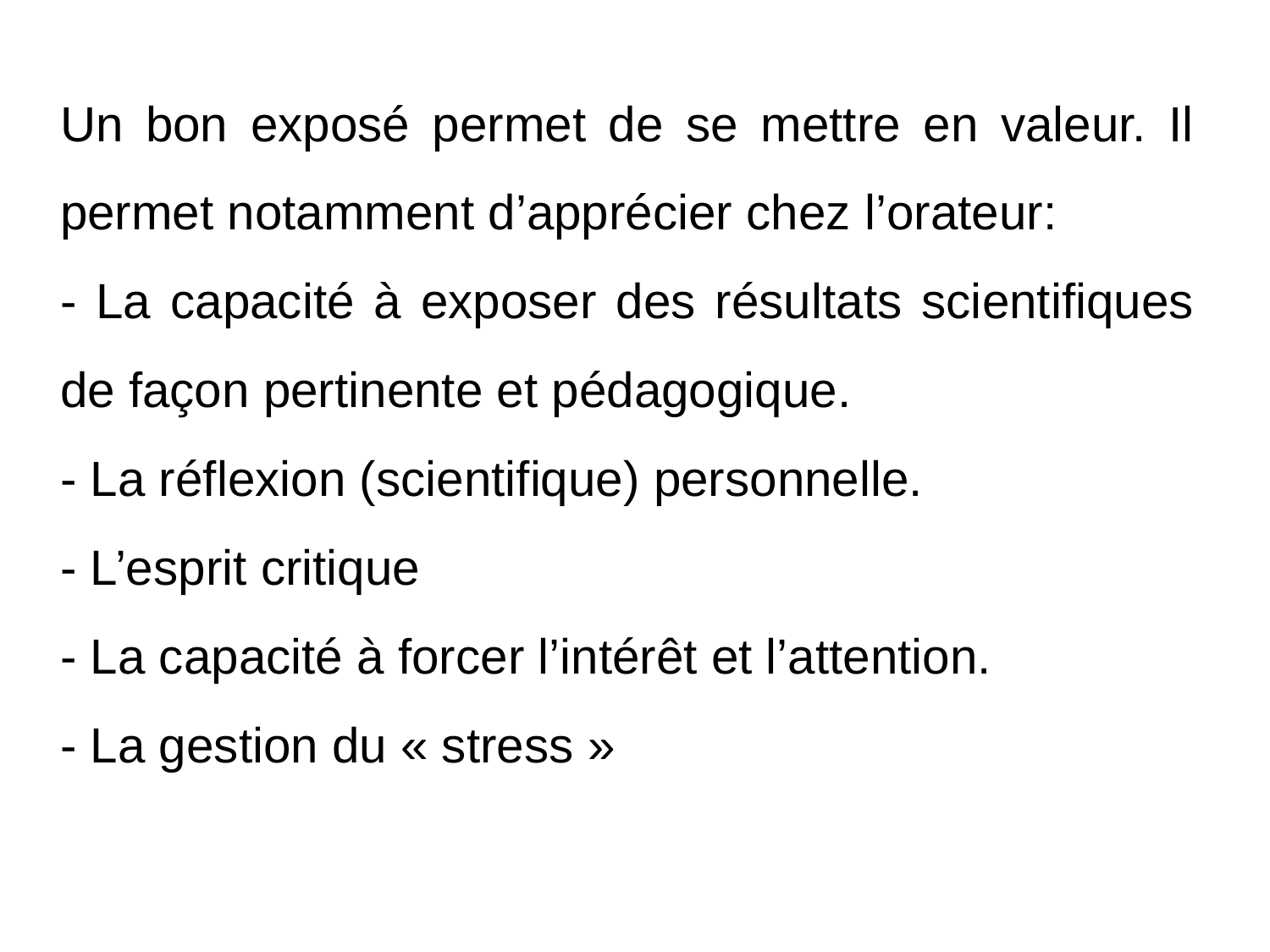

Un bon exposé permet de se mettre en valeur. Il permet notamment d’apprécier chez l’orateur:
- La capacité à exposer des résultats scientifiques de façon pertinente et pédagogique.
- La réflexion (scientifique) personnelle.
- L’esprit critique
- La capacité à forcer l’intérêt et l’attention.
- La gestion du « stress »